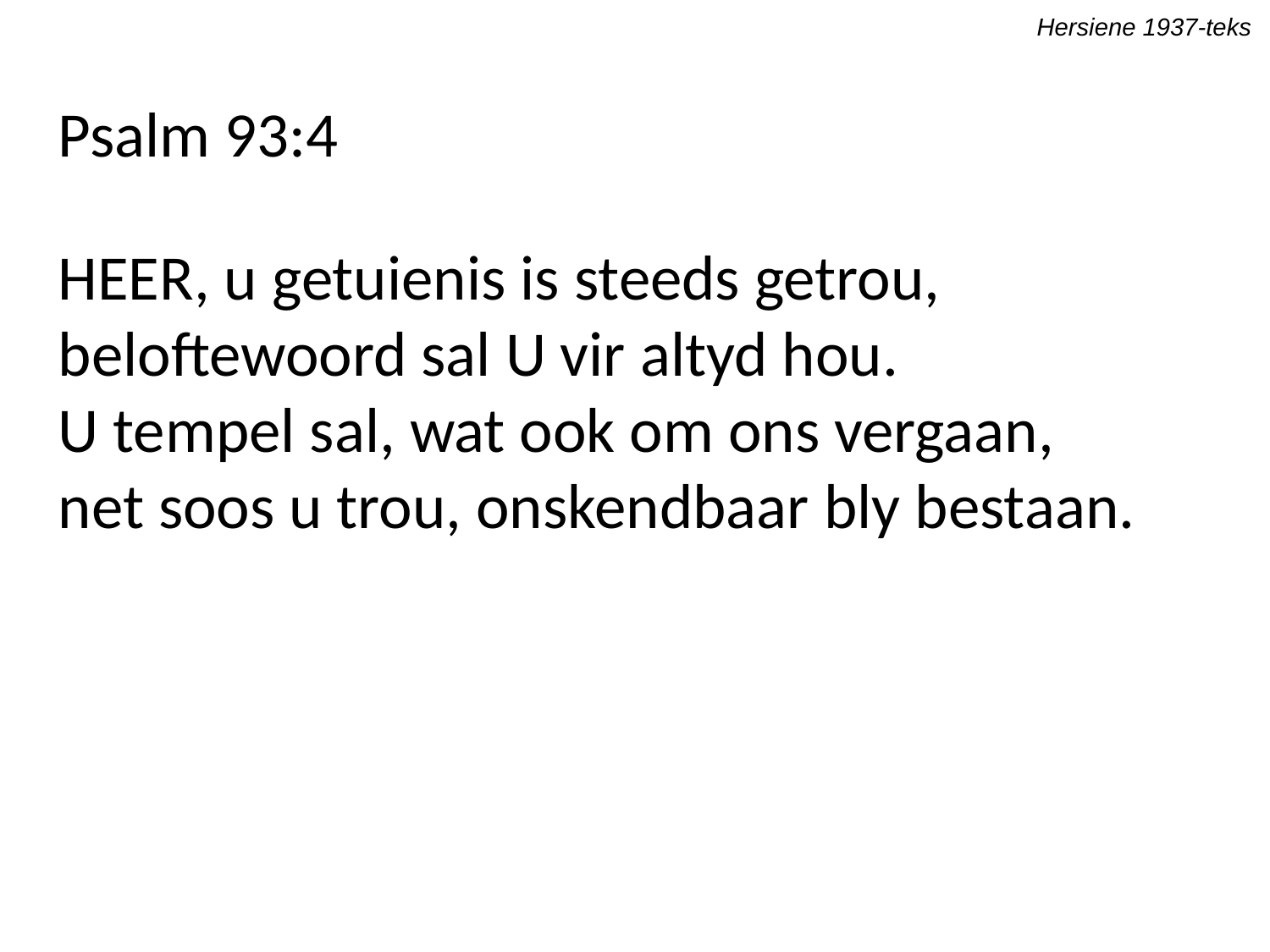

Hersiene 1937-teks
Psalm 93:4

Heer, u getuienis is steeds getrou,
beloftewoord sal U vir altyd hou.
U tempel sal, wat ook om ons vergaan,
net soos u trou, onskendbaar bly bestaan.